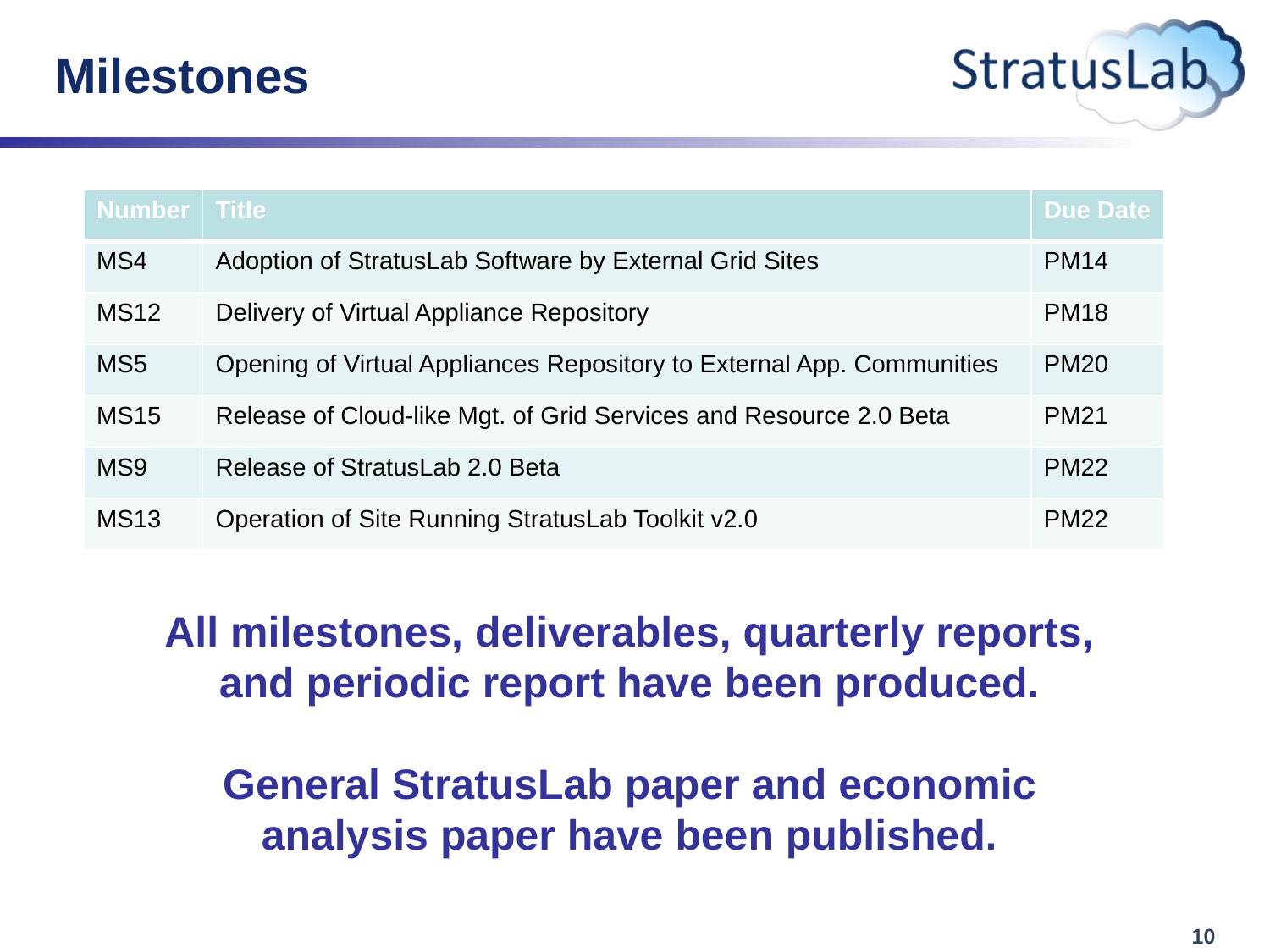

# Milestones
| Number | Title | Due Date |
| --- | --- | --- |
| MS4 | Adoption of StratusLab Software by External Grid Sites | PM14 |
| MS12 | Delivery of Virtual Appliance Repository | PM18 |
| MS5 | Opening of Virtual Appliances Repository to External App. Communities | PM20 |
| MS15 | Release of Cloud-like Mgt. of Grid Services and Resource 2.0 Beta | PM21 |
| MS9 | Release of StratusLab 2.0 Beta | PM22 |
| MS13 | Operation of Site Running StratusLab Toolkit v2.0 | PM22 |
All milestones, deliverables, quarterly reports, and periodic report have been produced.

General StratusLab paper and economic analysis paper have been published.